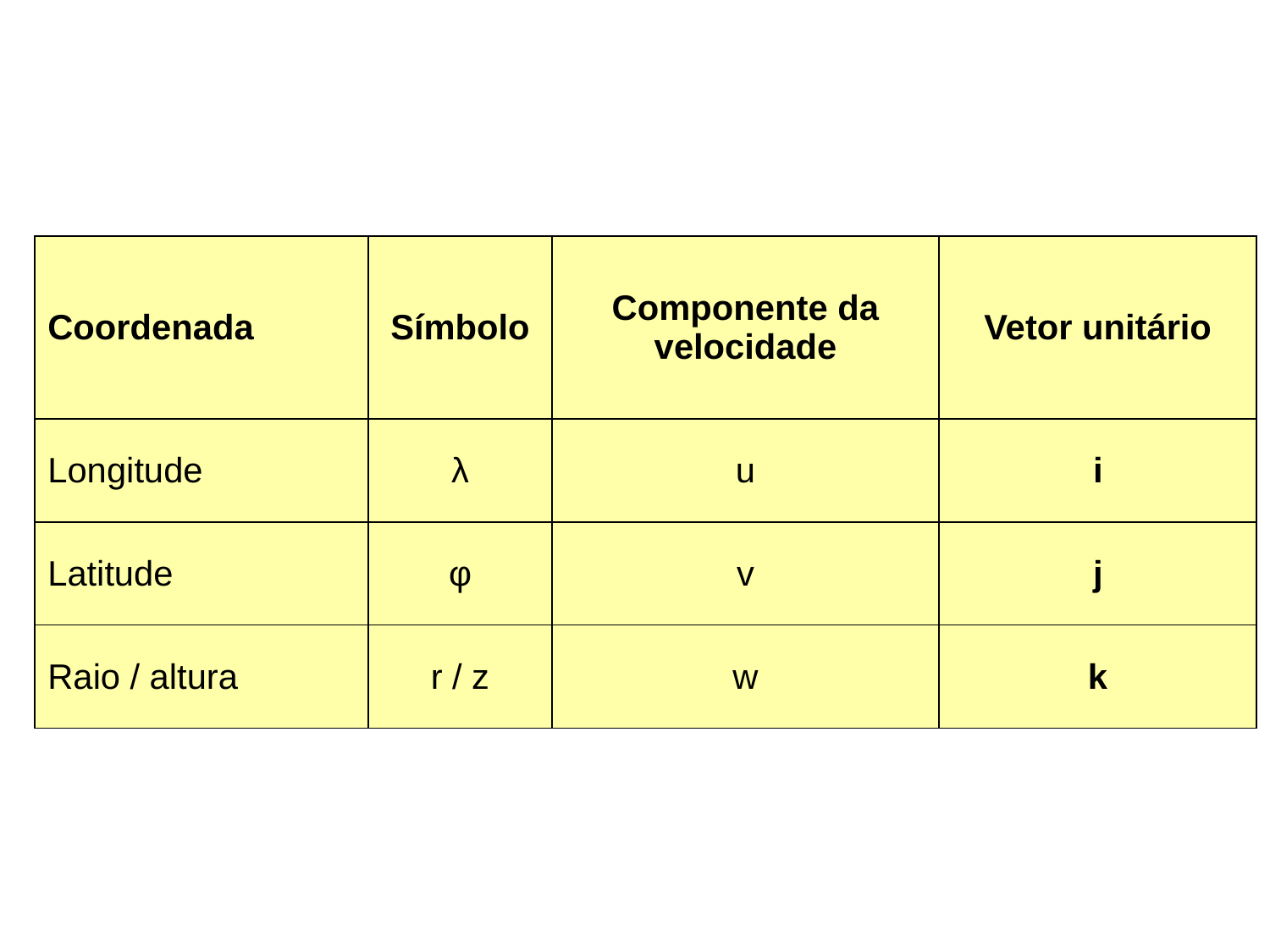

#
| Coordenada | Símbolo | Componente da velocidade | Vetor unitário |
| --- | --- | --- | --- |
| Longitude | λ | u | i |
| Latitude | φ | v | j |
| Raio / altura | r / z | w | k |